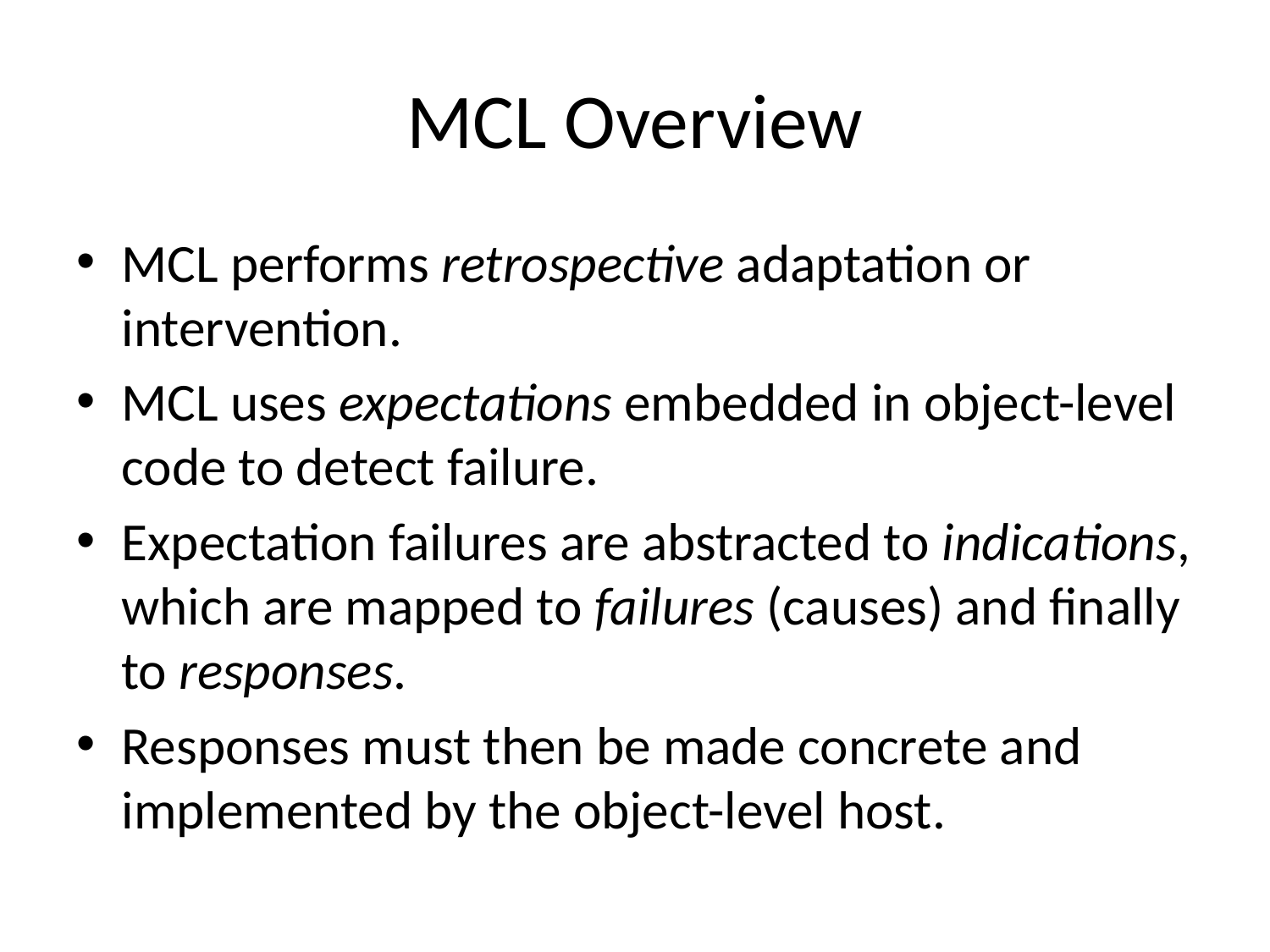

# MCL Overview
MCL performs retrospective adaptation or intervention.
MCL uses expectations embedded in object-level code to detect failure.
Expectation failures are abstracted to indications, which are mapped to failures (causes) and finally to responses.
Responses must then be made concrete and implemented by the object-level host.